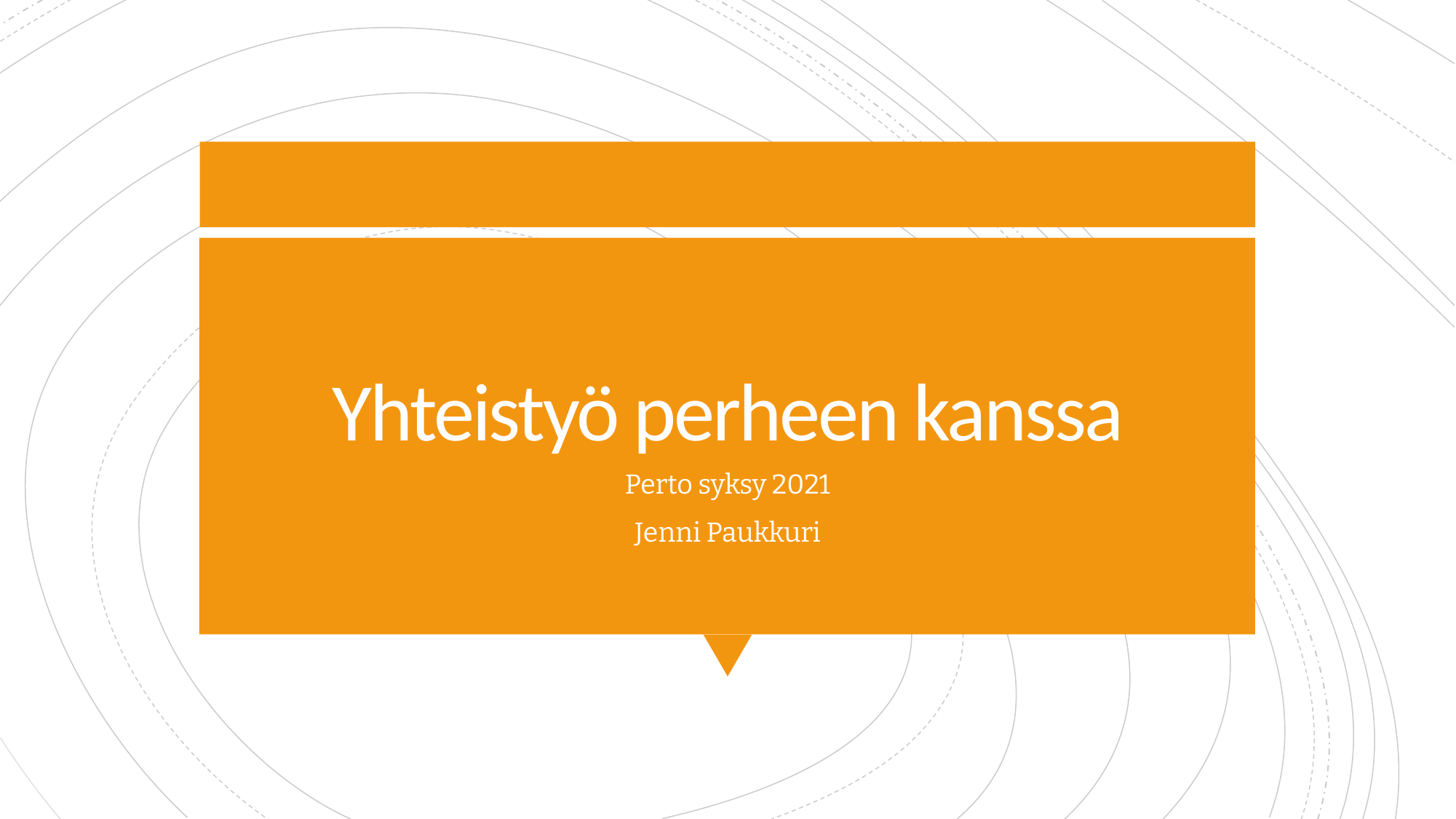

# Yhteistyö perheen kanssa
Perto syksy 2021
Jenni Paukkuri